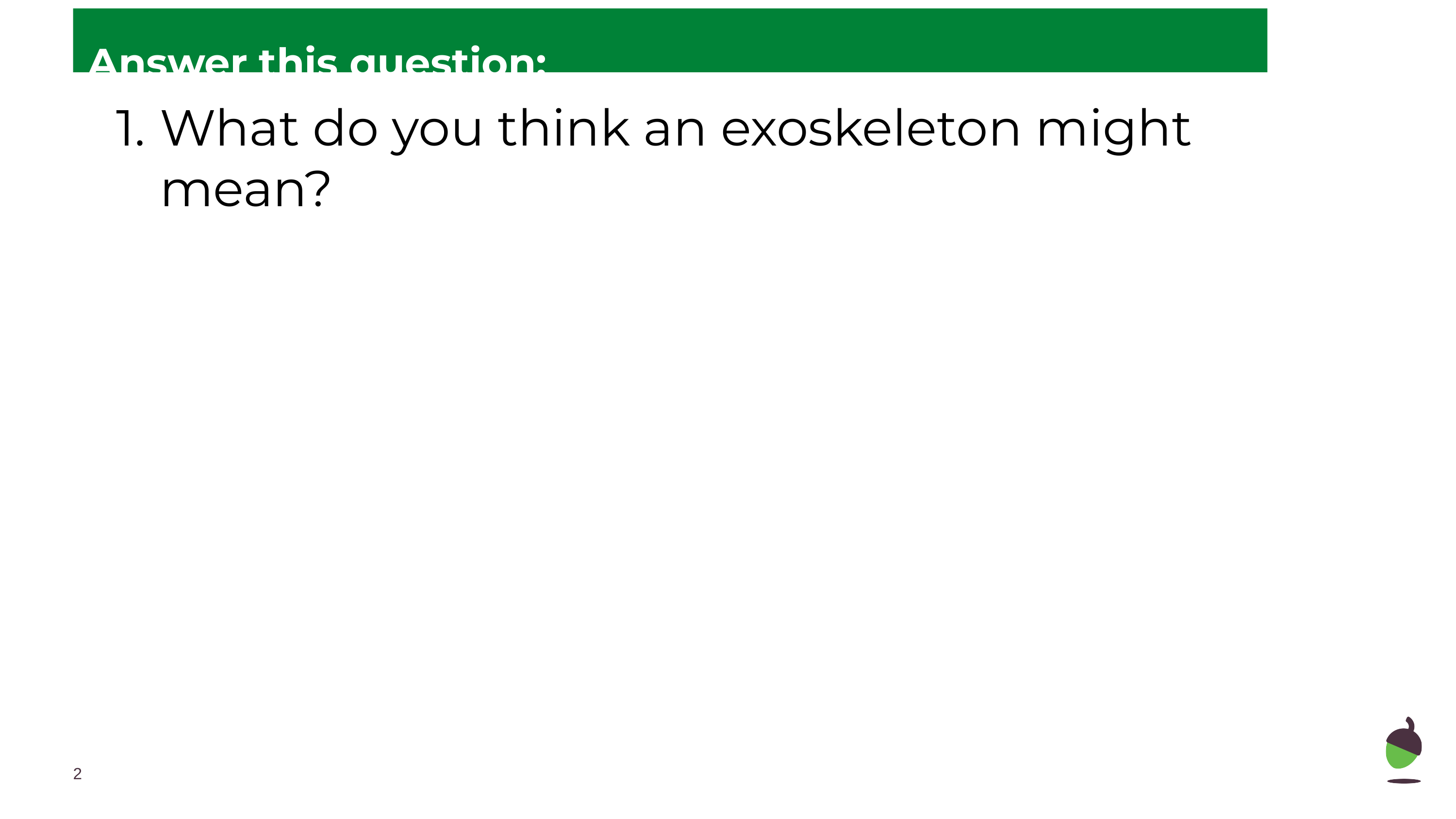

Answer this question:
What do you think an exoskeleton might mean?

2